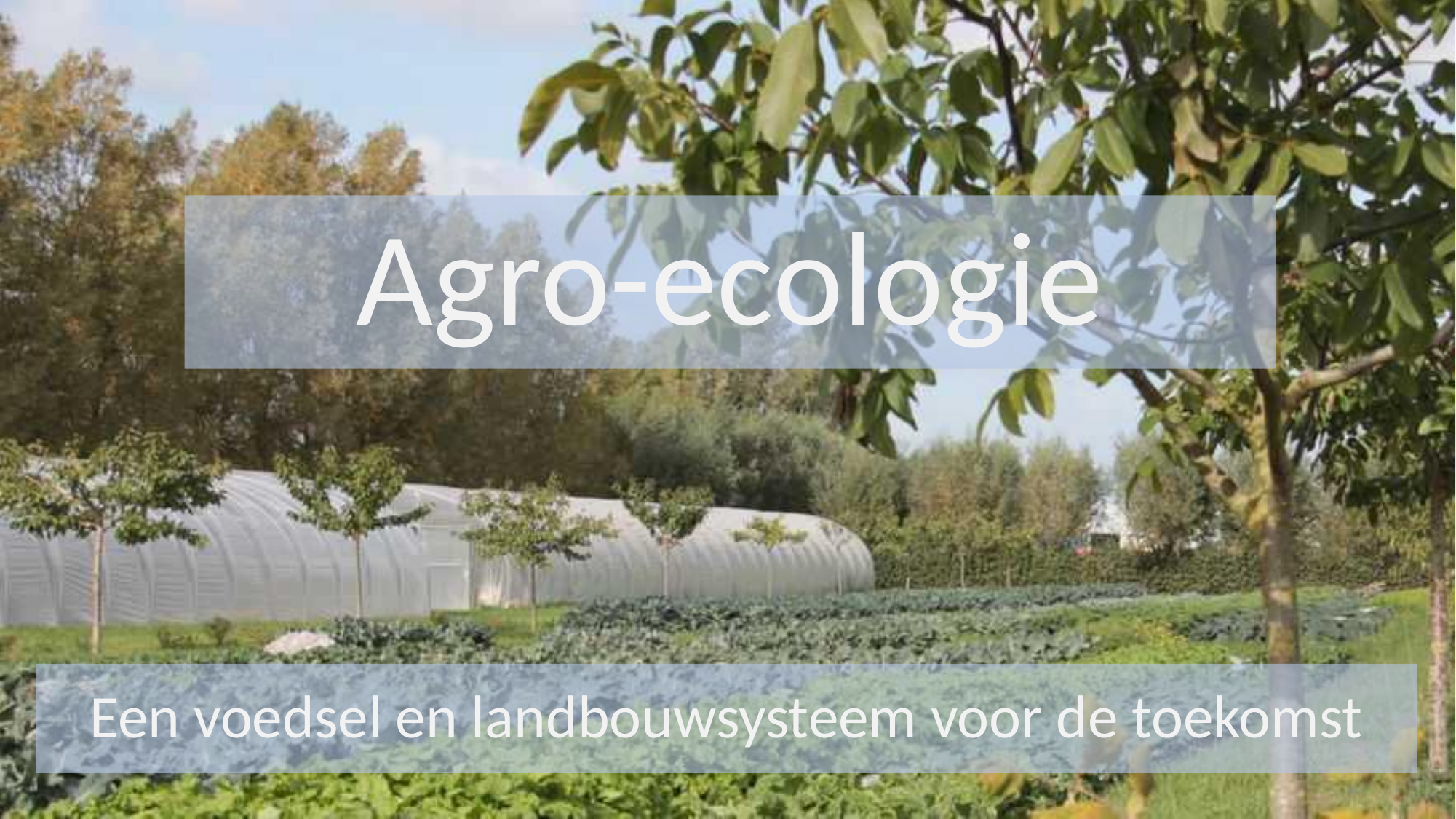

# Agro-ecologie
Een voedsel en landbouwsysteem voor de toekomst